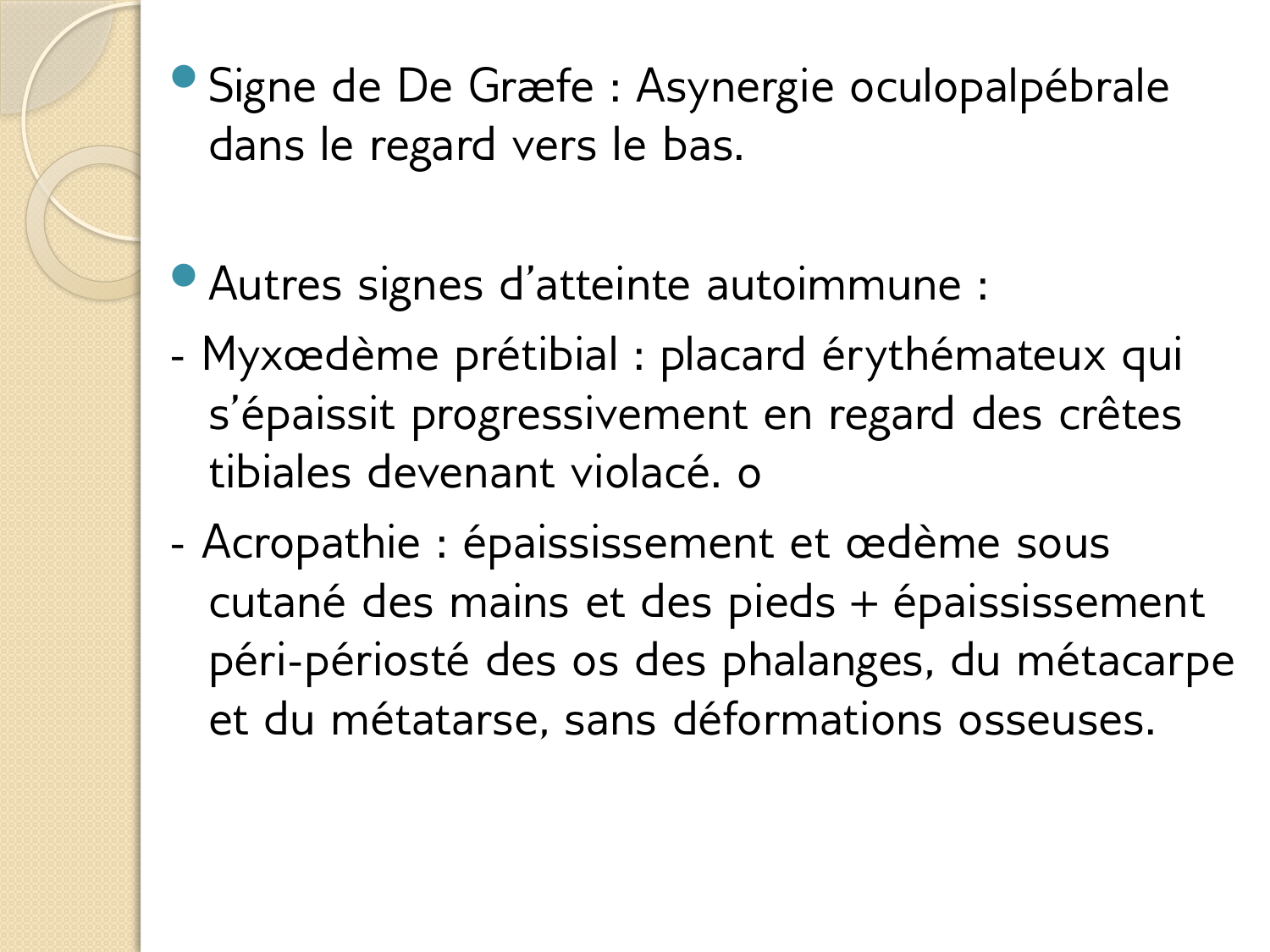

#
Signe de De Graefe : Asynergie oculopalpébrale dans le regard vers le bas.

Autres signes d’atteinte autoimmune :
- Myxœdème prétibial : placard érythémateux qui s’épaissit progressivement en regard des crêtes tibiales devenant violacé. o
- Acropathie : épaississement et œdème sous cutané des mains et des pieds + épaississement péri-périosté des os des phalanges, du métacarpe et du métatarse, sans déformations osseuses.